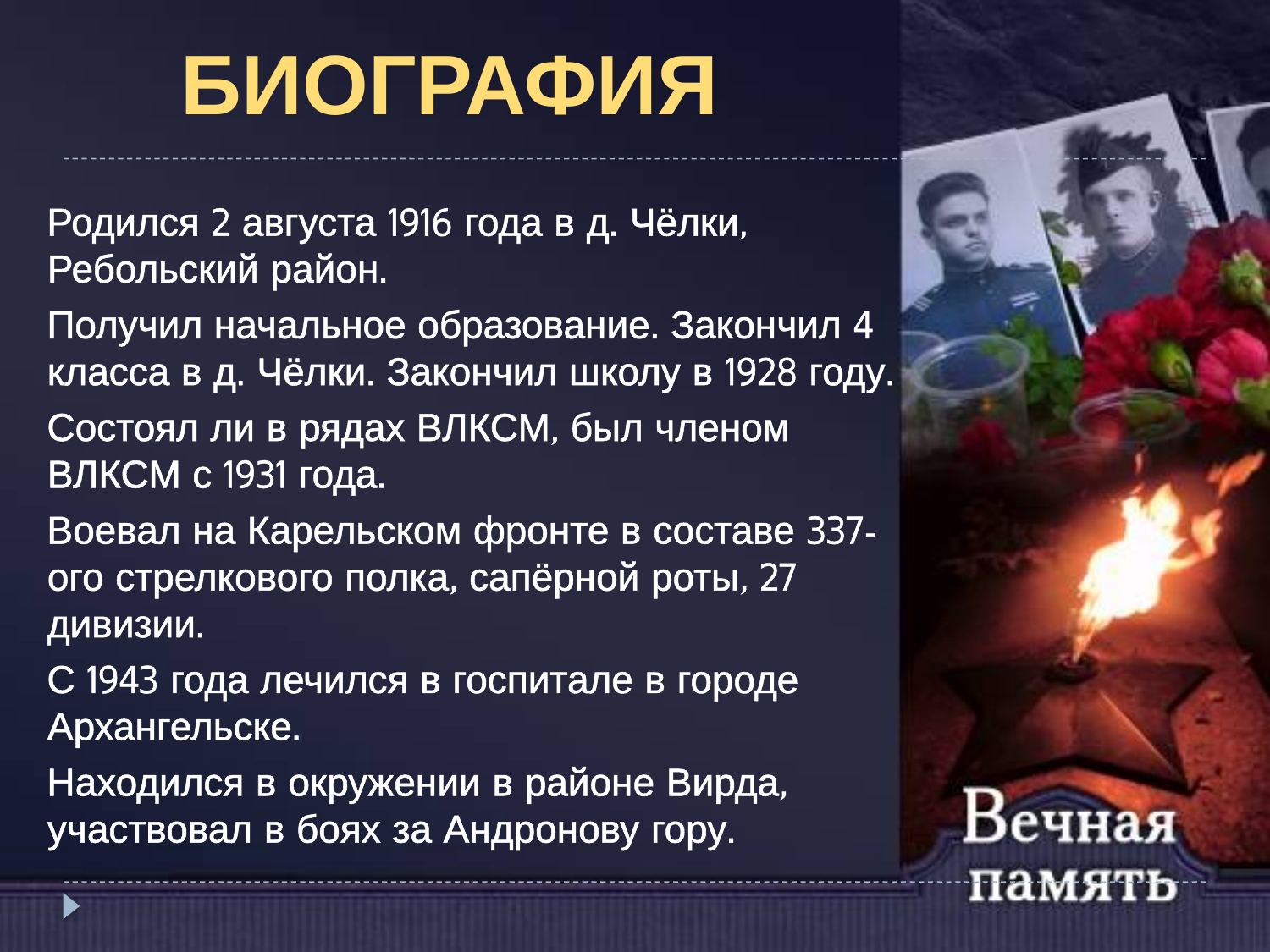

# Биография
Родился 2 августа 1916 года в д. Чёлки, Ребольский район.
Получил начальное образование. Закончил 4 класса в д. Чёлки. Закончил школу в 1928 году.
Состоял ли в рядах ВЛКСМ, был членом ВЛКСМ с 1931 года.
Воевал на Карельском фронте в составе 337-ого стрелкового полка, сапёрной роты, 27 дивизии.
С 1943 года лечился в госпитале в городе Архангельске.
Находился в окружении в районе Вирда, участвовал в боях за Андронову гору.